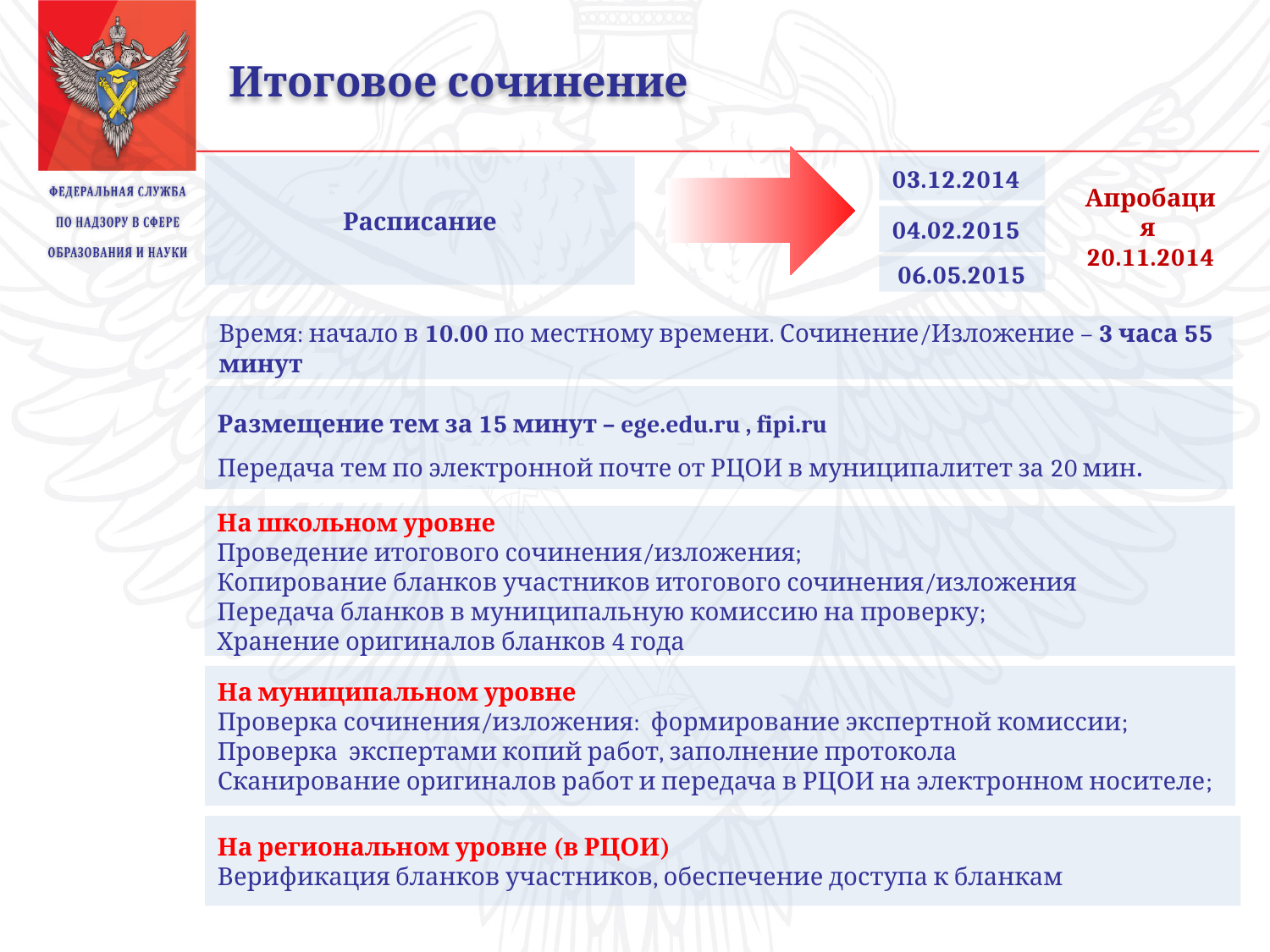

Итоговое сочинение

Расписание
03.12.2014
Апробация
20.11.2014
04.02.2015
 06.05.2015
Время: начало в 10.00 по местному времени. Сочинение/Изложение – 3 часа 55 минут

Размещение тем за 15 минут – ege.edu.ru , fipi.ru
Передача тем по электронной почте от РЦОИ в муниципалитет за 20 мин.

На школьном уровне
Проведение итогового сочинения/изложения;
Копирование бланков участников итогового сочинения/изложения
Передача бланков в муниципальную комиссию на проверку;
Хранение оригиналов бланков 4 года
На муниципальном уровне
Проверка сочинения/изложения:  формирование экспертной комиссии;
Проверка  экспертами копий работ, заполнение протокола
Сканирование оригиналов работ и передача в РЦОИ на электронном носителе;
На региональном уровне (в РЦОИ)
Верификация бланков участников, обеспечение доступа к бланкам